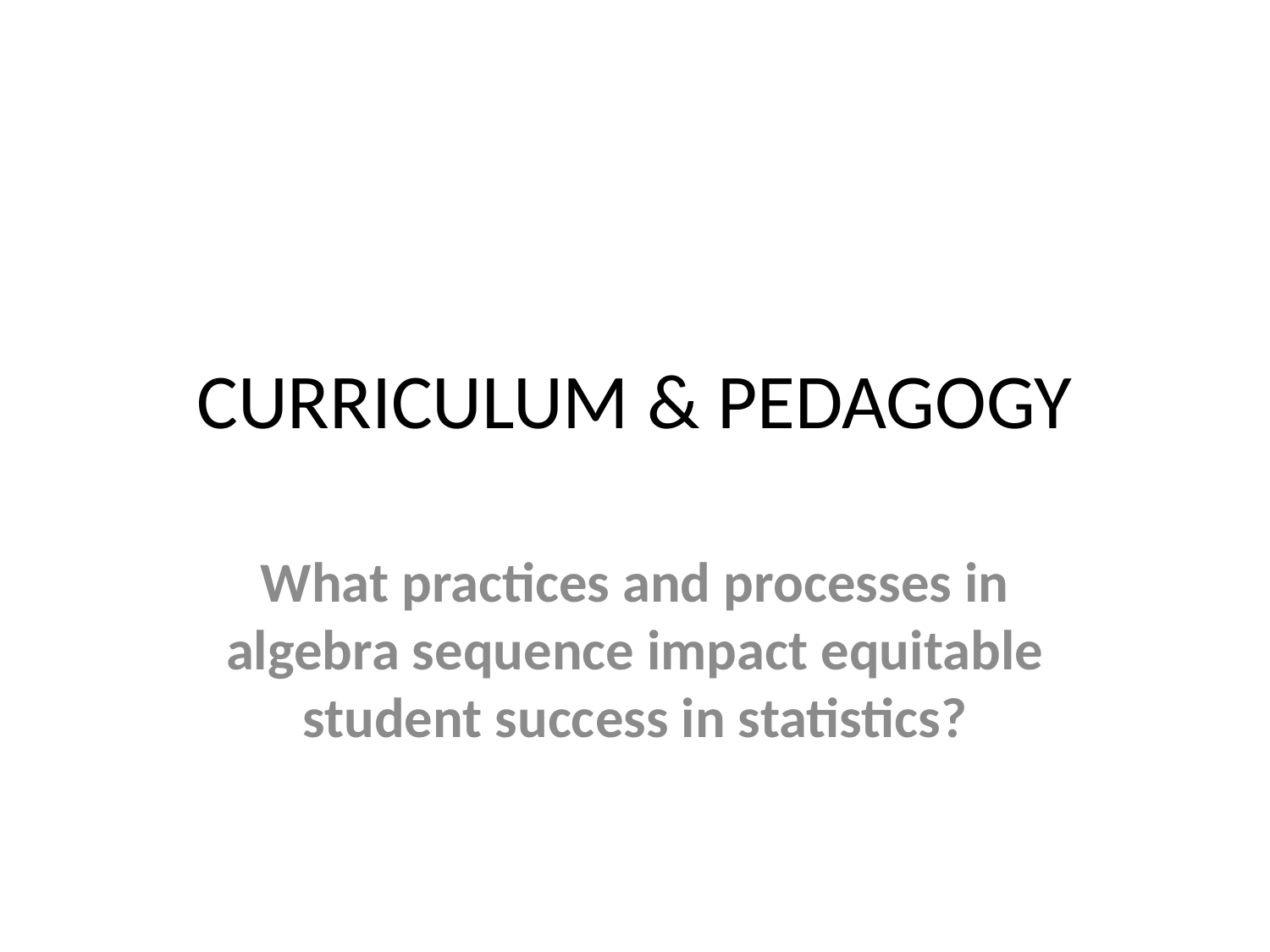

# CURRICULUM & PEDAGOGY
What practices and processes in algebra sequence impact equitable student success in statistics?